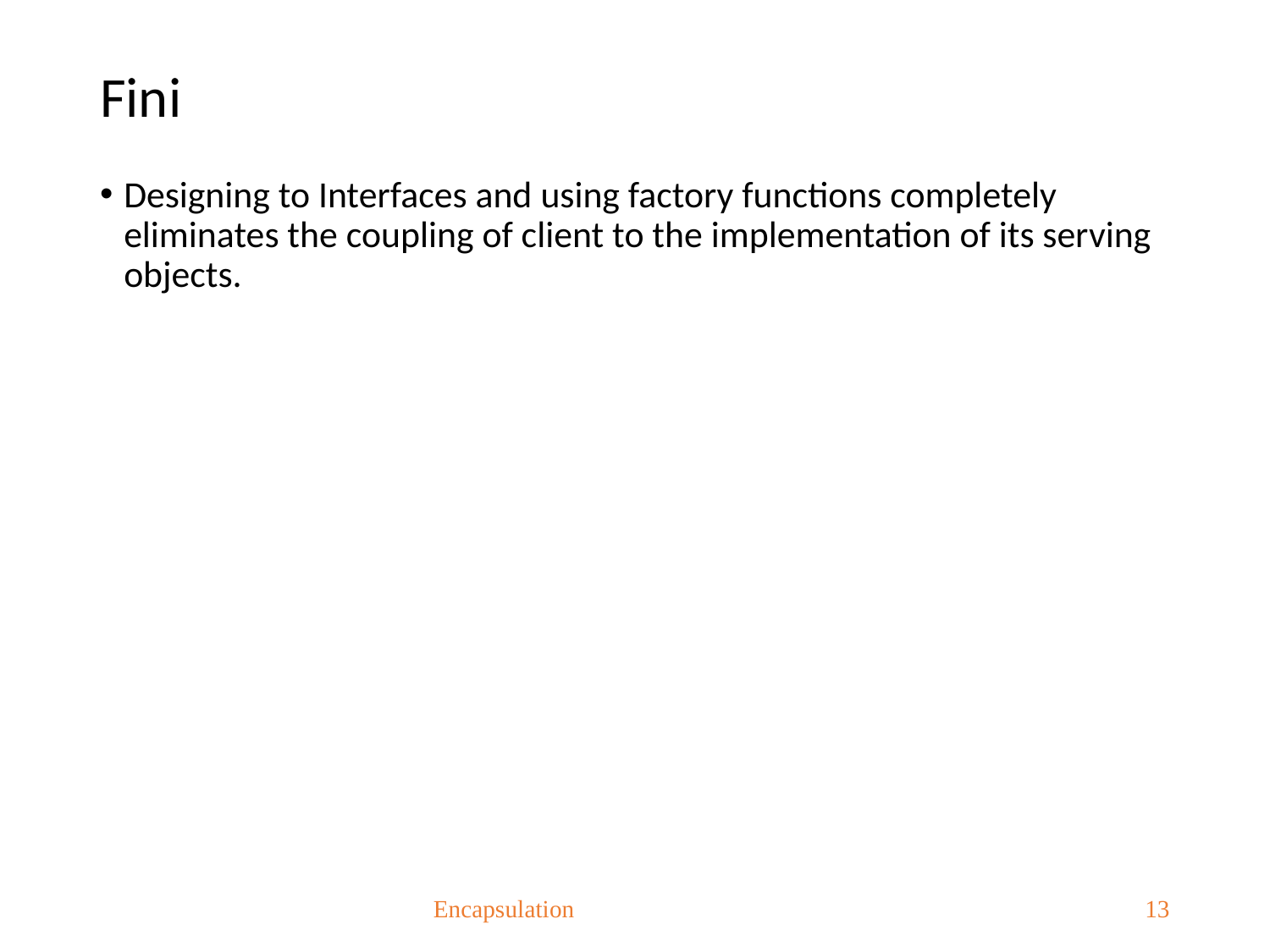

# Fini
Designing to Interfaces and using factory functions completely eliminates the coupling of client to the implementation of its serving objects.

Encapsulation
13